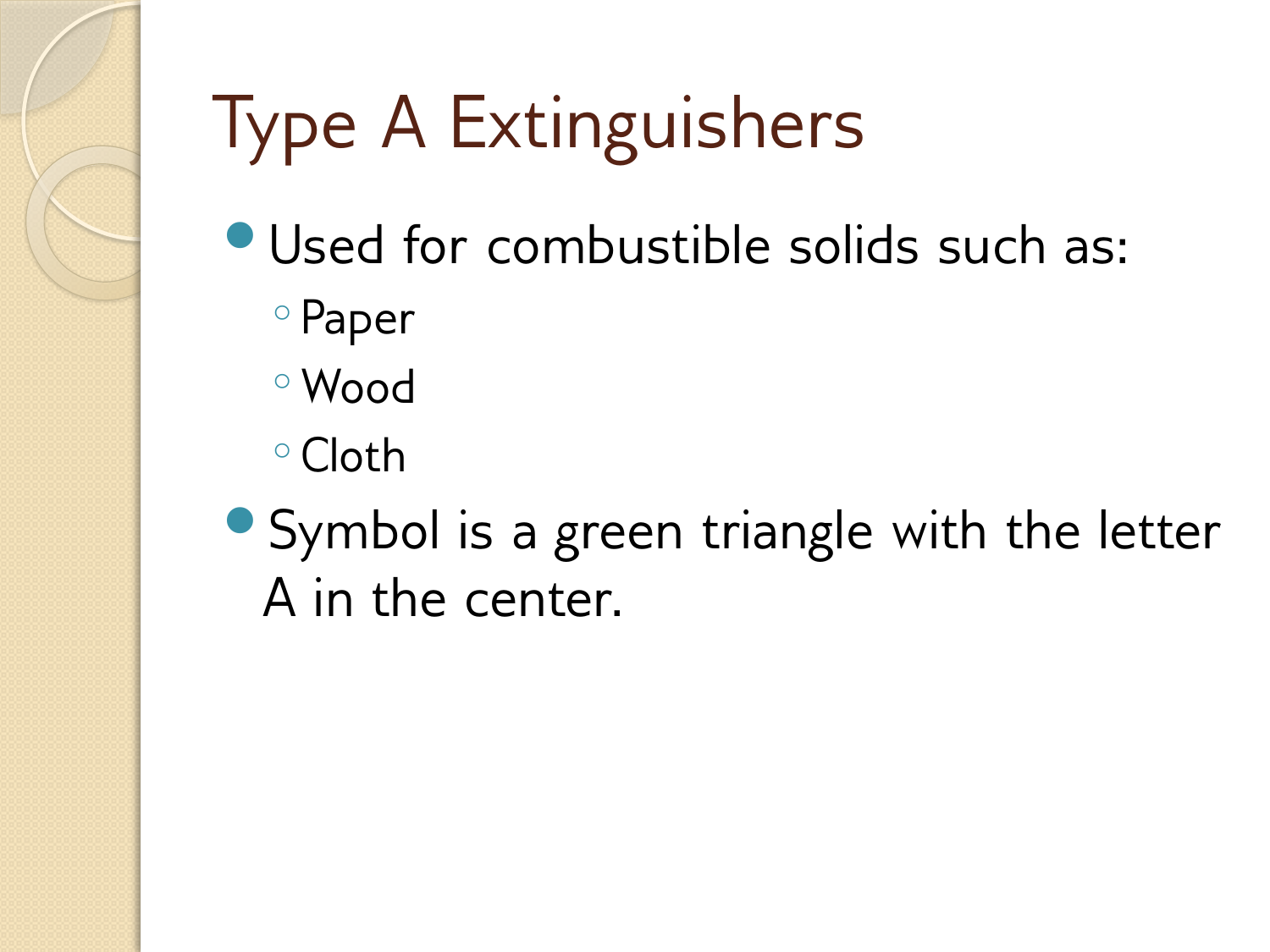

# Type A Extinguishers
Used for combustible solids such as:
Paper
Wood
Cloth
Symbol is a green triangle with the letter A in the center.